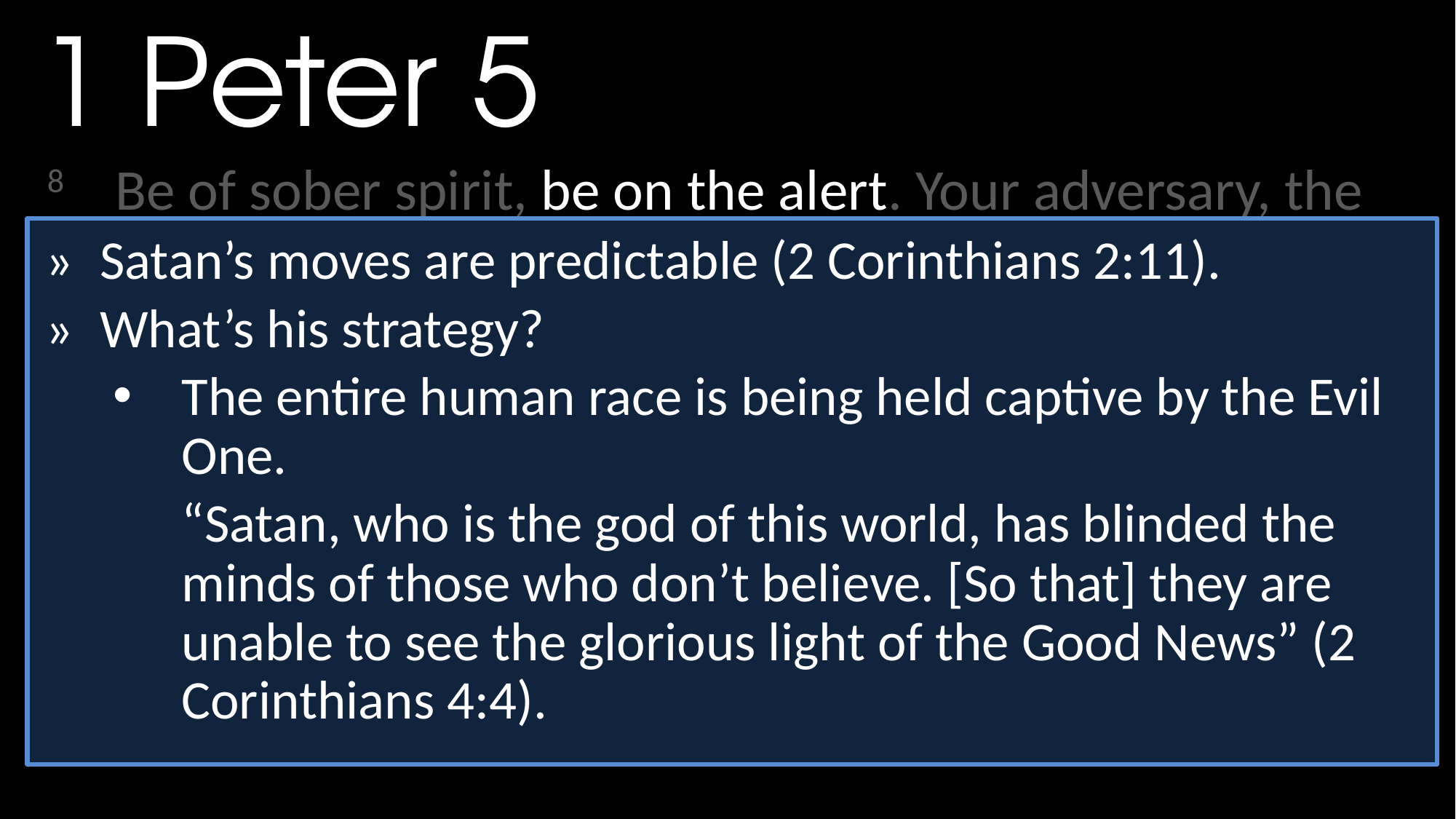

1 Peter 5
8	Be of sober spirit, be on the alert. Your adversary, the devil, prowls around like a roaring lion, seeking someone to devour.

»	Satan’s moves are predictable (2 Corinthians 2:11).
»	What’s his strategy?
The entire human race is being held captive by the Evil One.
“Satan, who is the god of this world, has blinded the minds of those who don’t believe. [So that] they are unable to see the glorious light of the Good News” (2 Corinthians 4:4).